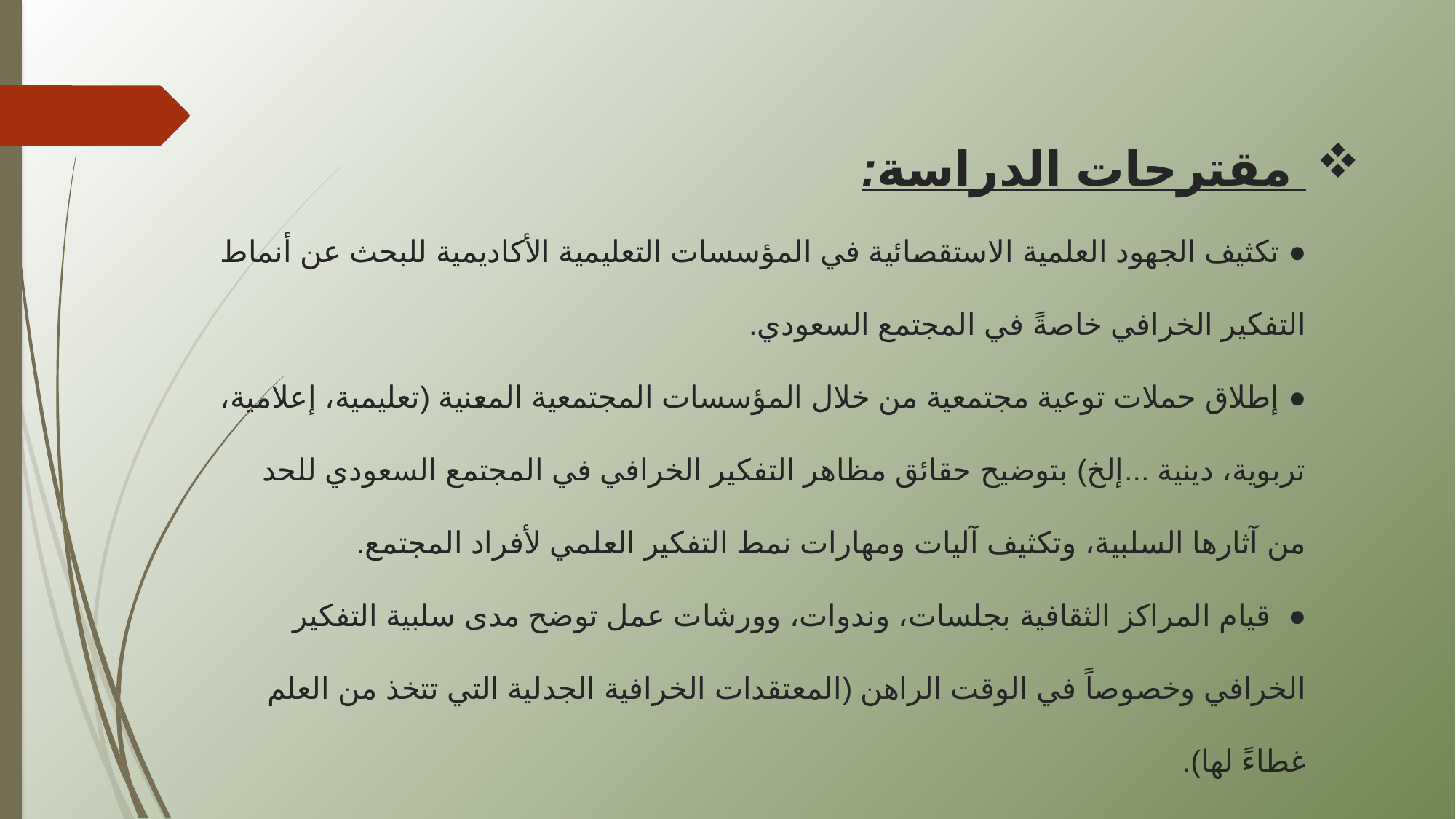

# مقترحات الدراسة: ● تكثيف الجهود العلمية الاستقصائية في المؤسسات التعليمية الأكاديمية للبحث عن أنماط التفكير الخرافي خاصةً في المجتمع السعودي. ● إطلاق حملات توعية مجتمعية من خلال المؤسسات المجتمعية المعنية (تعليمية، إعلامية، تربوية، دينية ...إلخ) بتوضيح حقائق مظاهر التفكير الخرافي في المجتمع السعودي للحد من آثارها السلبية، وتكثيف آليات ومهارات نمط التفكير العلمي لأفراد المجتمع. ●  قيام المراكز الثقافية بجلسات، وندوات، وورشات عمل توضح مدى سلبية التفكير الخرافي وخصوصاً في الوقت الراهن (المعتقدات الخرافية الجدلية التي تتخذ من العلم غطاءً لها).